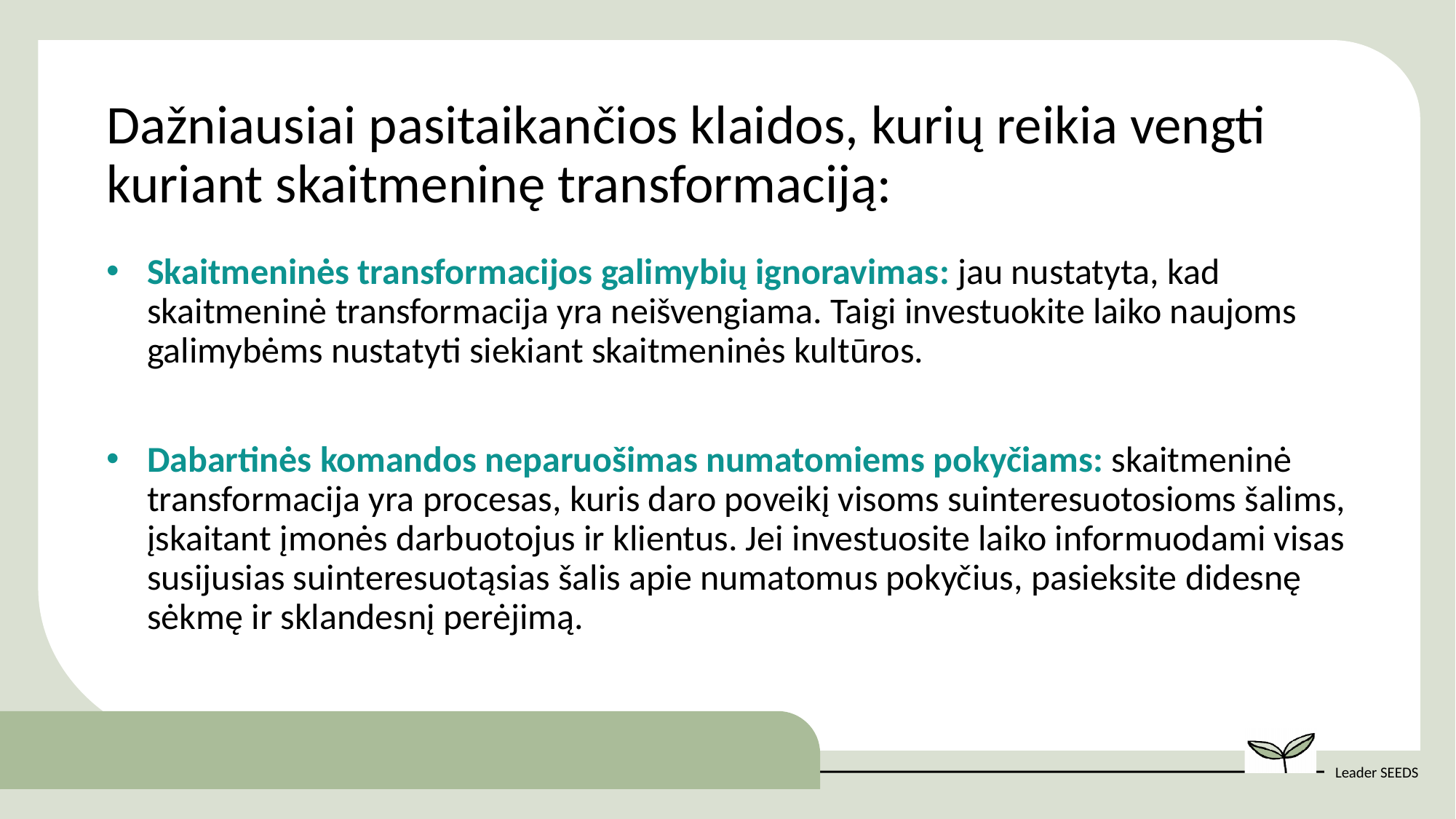

Dažniausiai pasitaikančios klaidos, kurių reikia vengti kuriant skaitmeninę transformaciją:
Skaitmeninės transformacijos galimybių ignoravimas: jau nustatyta, kad skaitmeninė transformacija yra neišvengiama. Taigi investuokite laiko naujoms galimybėms nustatyti siekiant skaitmeninės kultūros.

Dabartinės komandos neparuošimas numatomiems pokyčiams: skaitmeninė transformacija yra procesas, kuris daro poveikį visoms suinteresuotosioms šalims, įskaitant įmonės darbuotojus ir klientus. Jei investuosite laiko informuodami visas susijusias suinteresuotąsias šalis apie numatomus pokyčius, pasieksite didesnę sėkmę ir sklandesnį perėjimą.